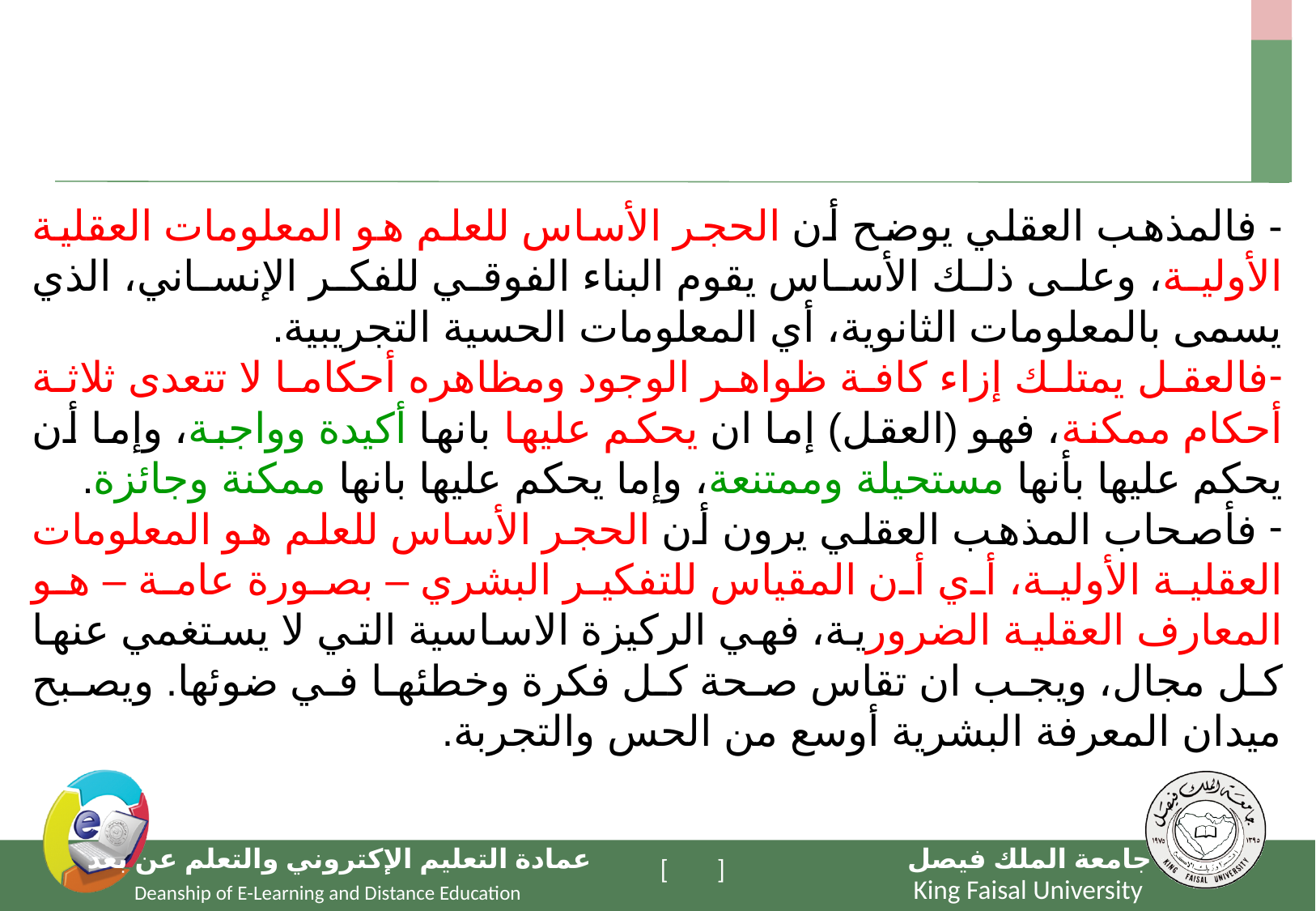

#
- فالمذهب العقلي يوضح أن الحجر الأساس للعلم هو المعلومات العقلية الأولية، وعلى ذلك الأساس يقوم البناء الفوقي للفكر الإنساني، الذي يسمى بالمعلومات الثانوية، أي المعلومات الحسية التجريبية.
فالعقل يمتلك إزاء كافة ظواهر الوجود ومظاهره أحكاما لا تتعدى ثلاثة أحكام ممكنة، فهو (العقل) إما ان يحكم عليها بانها أكيدة وواجبة، وإما أن يحكم عليها بأنها مستحيلة وممتنعة، وإما يحكم عليها بانها ممكنة وجائزة.
 فأصحاب المذهب العقلي يرون أن الحجر الأساس للعلم هو المعلومات العقلية الأولية، أي أن المقياس للتفكير البشري – بصورة عامة – هو المعارف العقلية الضرورية، فهي الركيزة الاساسية التي لا يستغمي عنها كل مجال، ويجب ان تقاس صحة كل فكرة وخطئها في ضوئها. ويصبح ميدان المعرفة البشرية أوسع من الحس والتجربة.